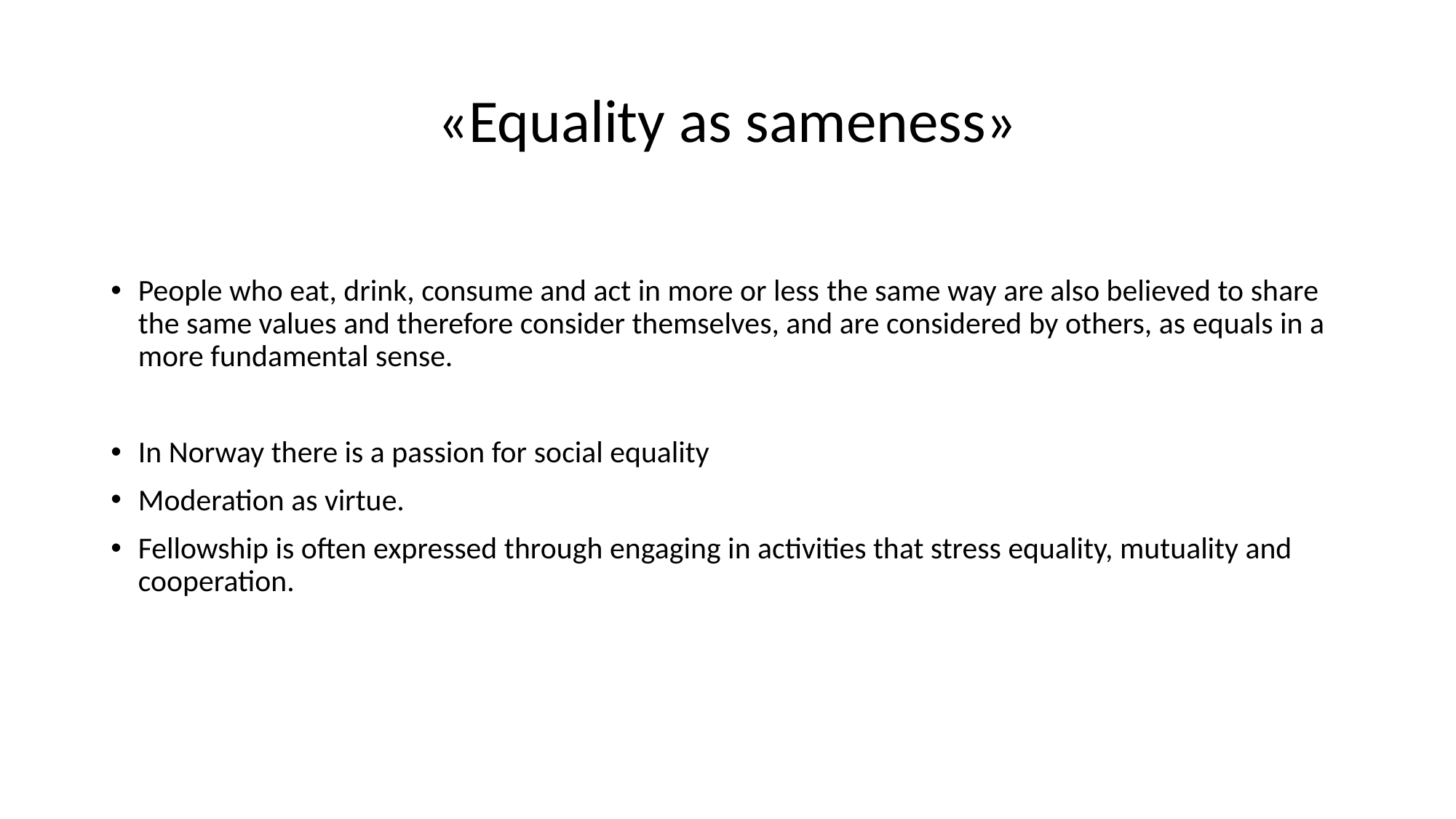

# «Equality as sameness»

People who eat, drink, consume and act in more or less the same way are also believed to share the same values and therefore consider themselves, and are considered by others, as equals in a more fundamental sense.

In Norway there is a passion for social equality
Moderation as virtue.
Fellowship is often expressed through engaging in activities that stress equality, mutuality and cooperation.